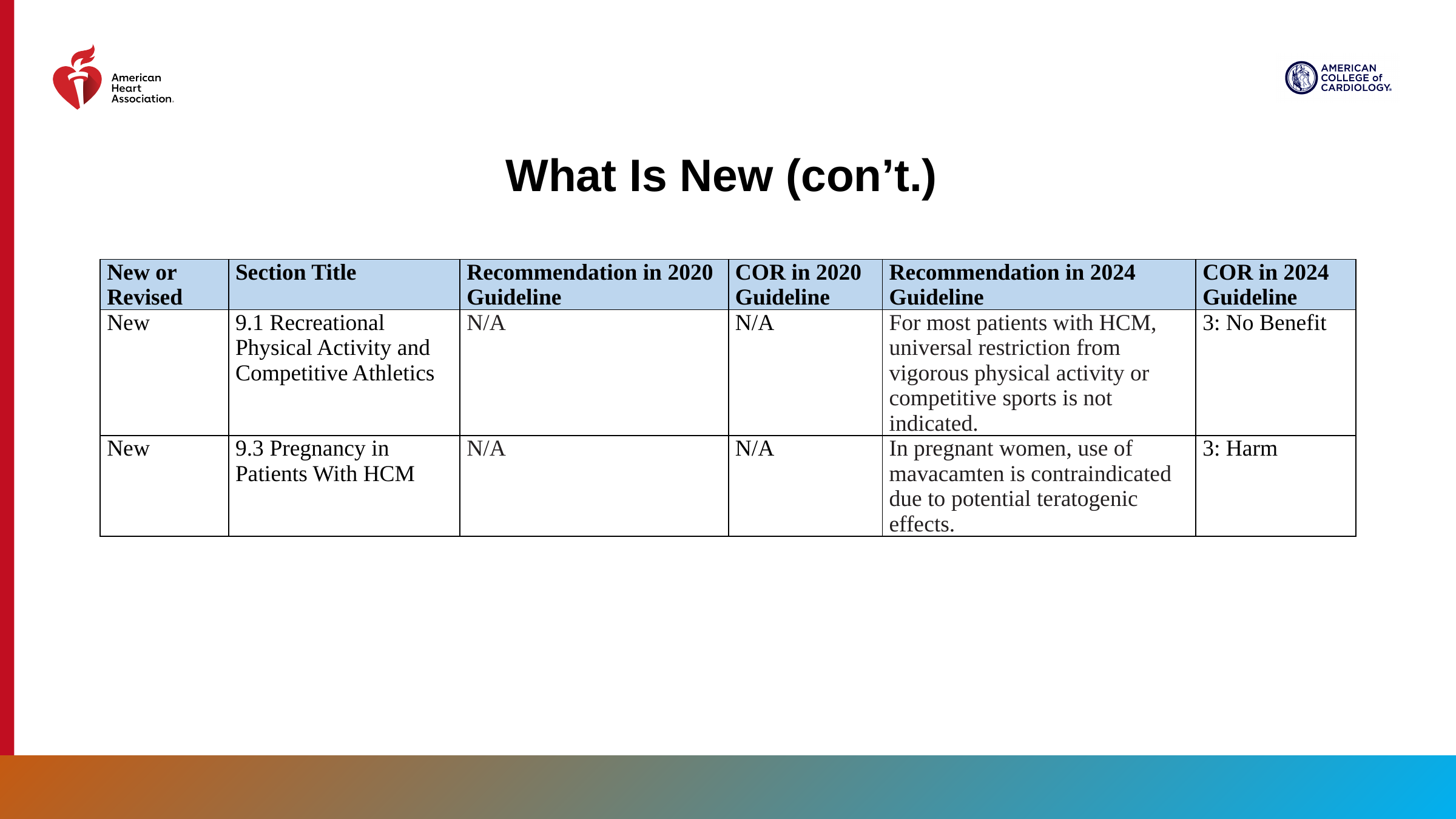

What Is New (con’t.)
| New or Revised | Section Title | Recommendation in 2020 Guideline | COR in 2020 Guideline | Recommendation in 2024 Guideline | COR in 2024 Guideline |
| --- | --- | --- | --- | --- | --- |
| New | 9.1 Recreational Physical Activity and Competitive Athletics | N/A | N/A | For most patients with HCM, universal restriction from vigorous physical activity or competitive sports is not indicated. | 3: No Benefit |
| New | 9.3 Pregnancy in Patients With HCM | N/A | N/A | In pregnant women, use of mavacamten is contraindicated due to potential teratogenic effects. | 3: Harm |